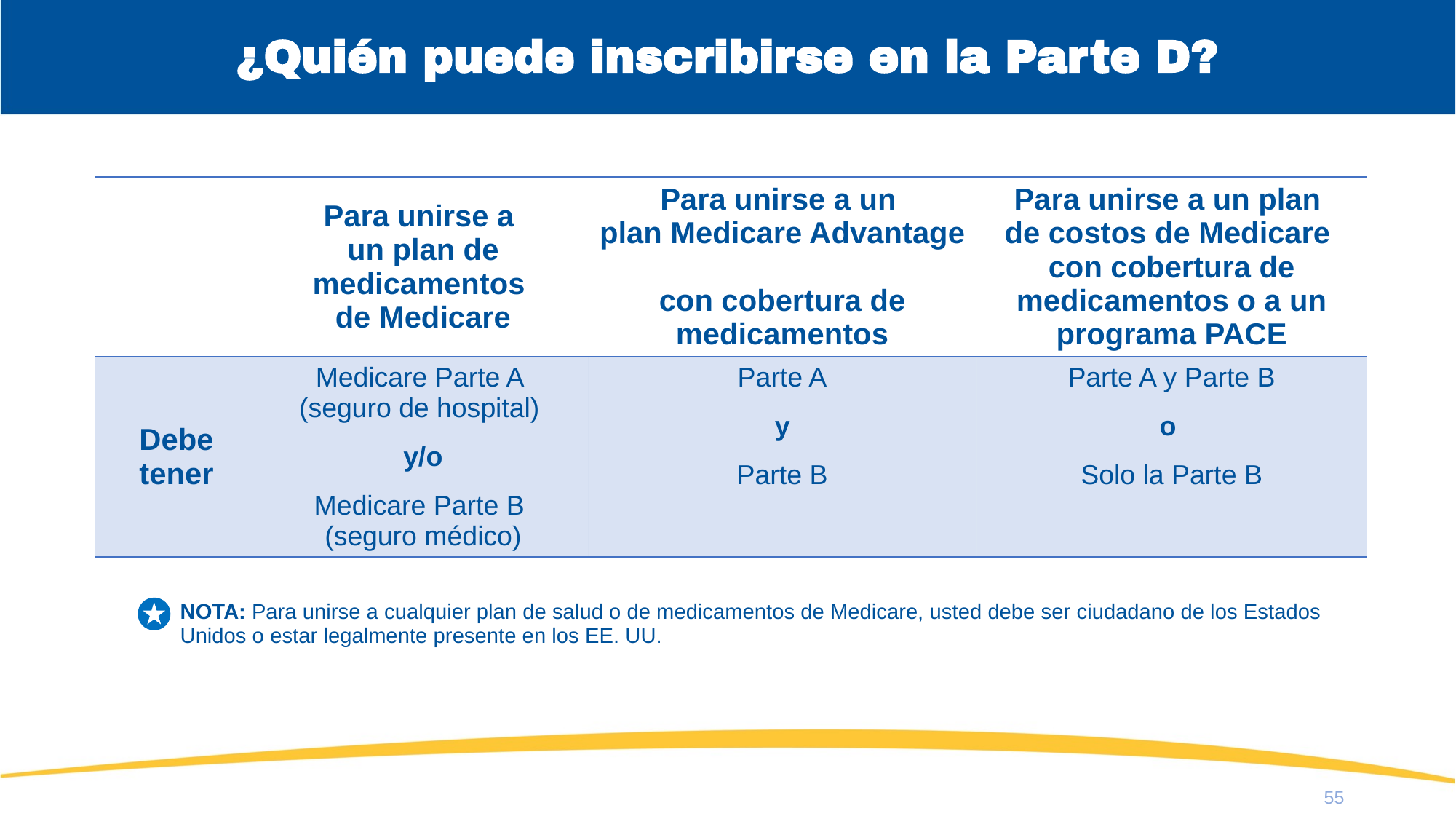

# ¿Quién puede inscribirse en la Parte D?
|  | Para unirse a un plan de medicamentos de Medicare | Para unirse a un plan Medicare Advantage con cobertura de medicamentos | Para unirse a un plan de costos de Medicare con cobertura de medicamentos o a un programa PACE |
| --- | --- | --- | --- |
| Debe tener | Medicare Parte A (seguro de hospital) y/o Medicare Parte B (seguro médico) | Parte A y Parte B | Parte A y Parte B o Solo la Parte B |
NOTA: Para unirse a cualquier plan de salud o de medicamentos de Medicare, usted debe ser ciudadano de los Estados Unidos o estar legalmente presente en los EE. UU.

55